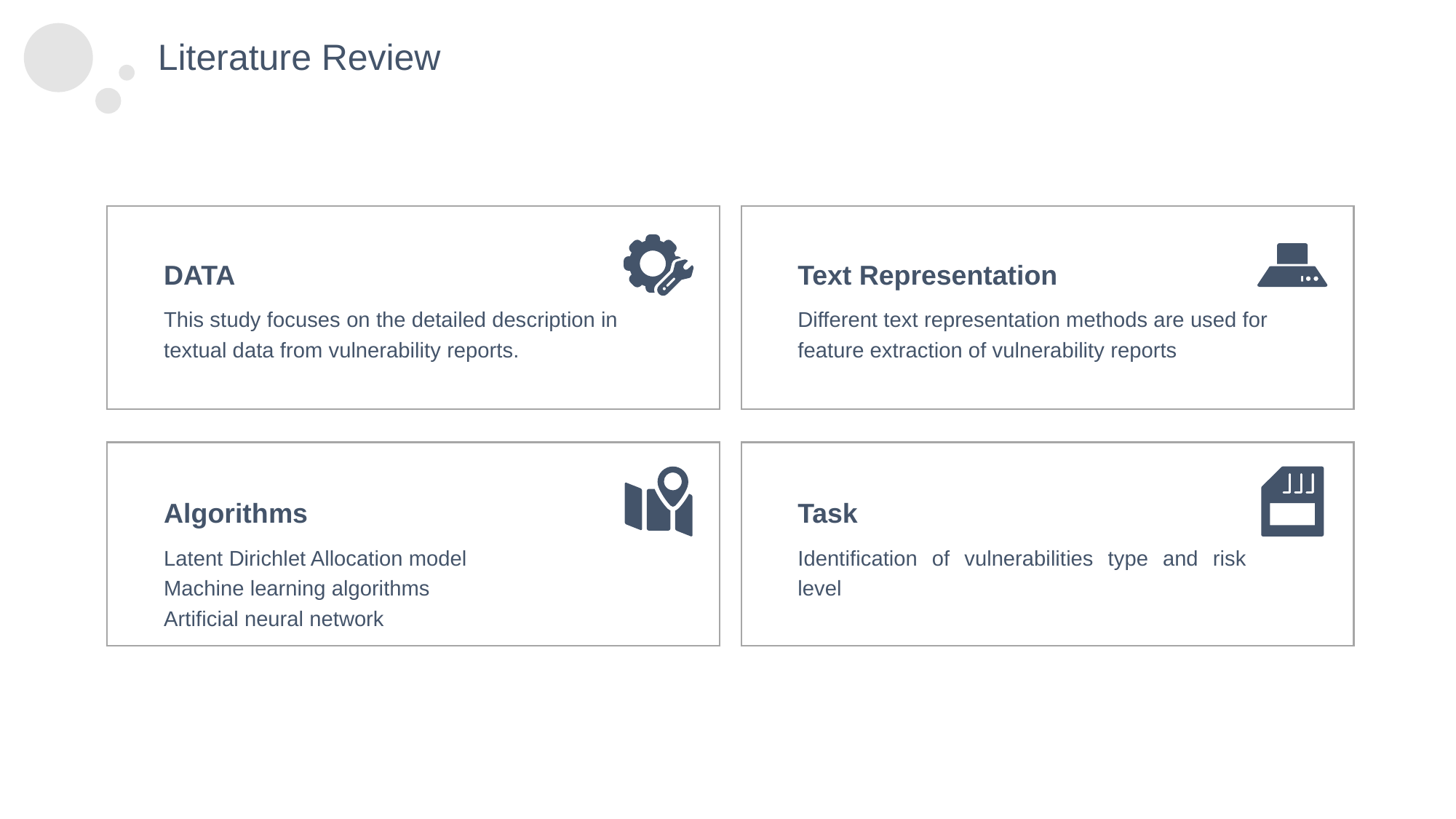

Literature Review

DATA
This study focuses on the detailed description in textual data from vulnerability reports.

Text Representation
Different text representation methods are used for feature extraction of vulnerability reports

Algorithms
Latent Dirichlet Allocation model
Machine learning algorithms
Artificial neural network

Task
Identification of vulnerabilities type and risk level